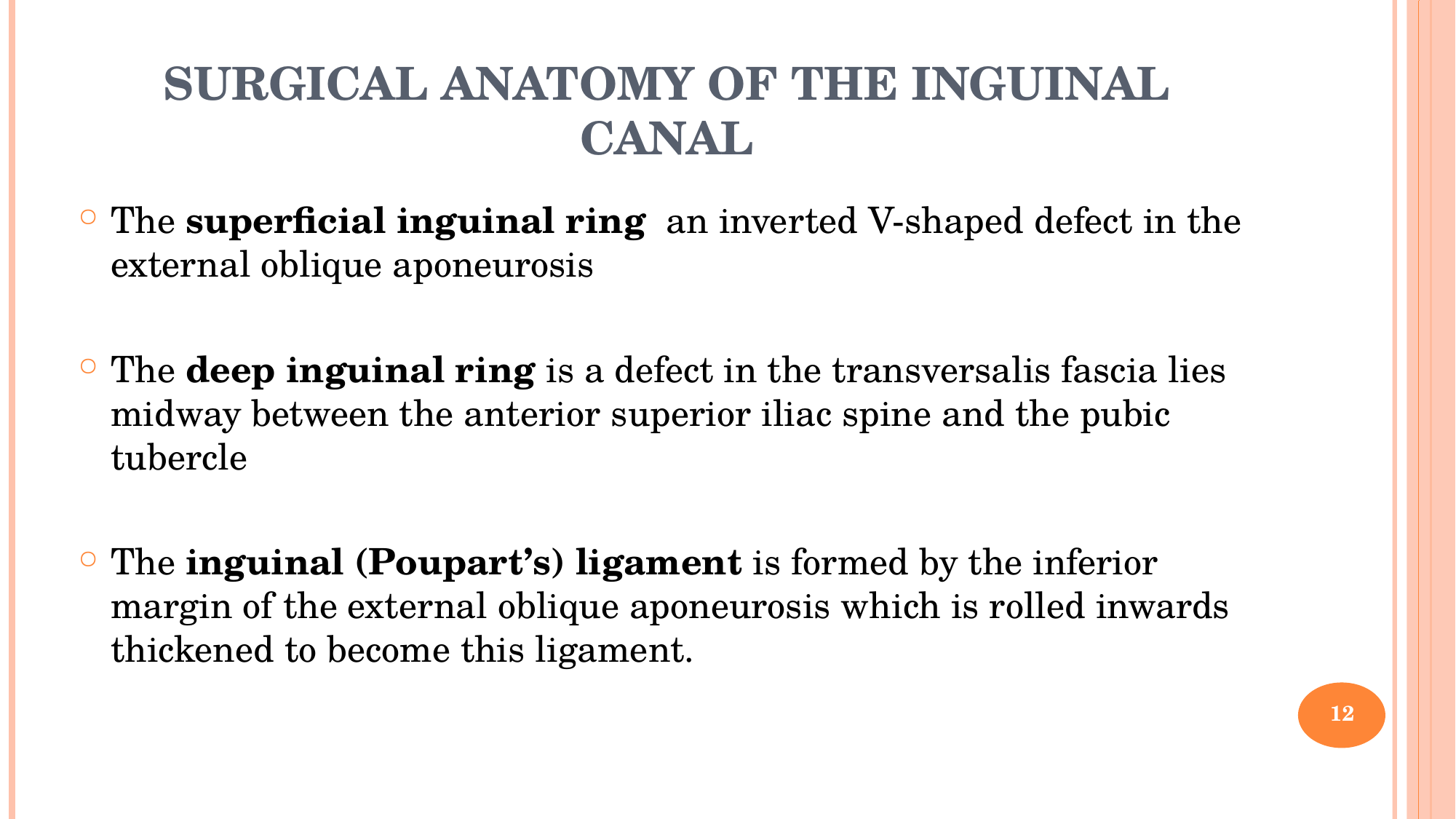

12
# SURGICAL ANATOMY OF THE INGUINAL CANAL
The superficial inguinal ring  an inverted V-shaped defect in the external oblique aponeurosis

The deep inguinal ring is a defect in the transversalis fascia lies midway between the anterior superior iliac spine and the pubic tubercle

The inguinal (Poupart’s) ligament is formed by the inferior margin of the external oblique aponeurosis which is rolled inwards thickened to become this ligament.